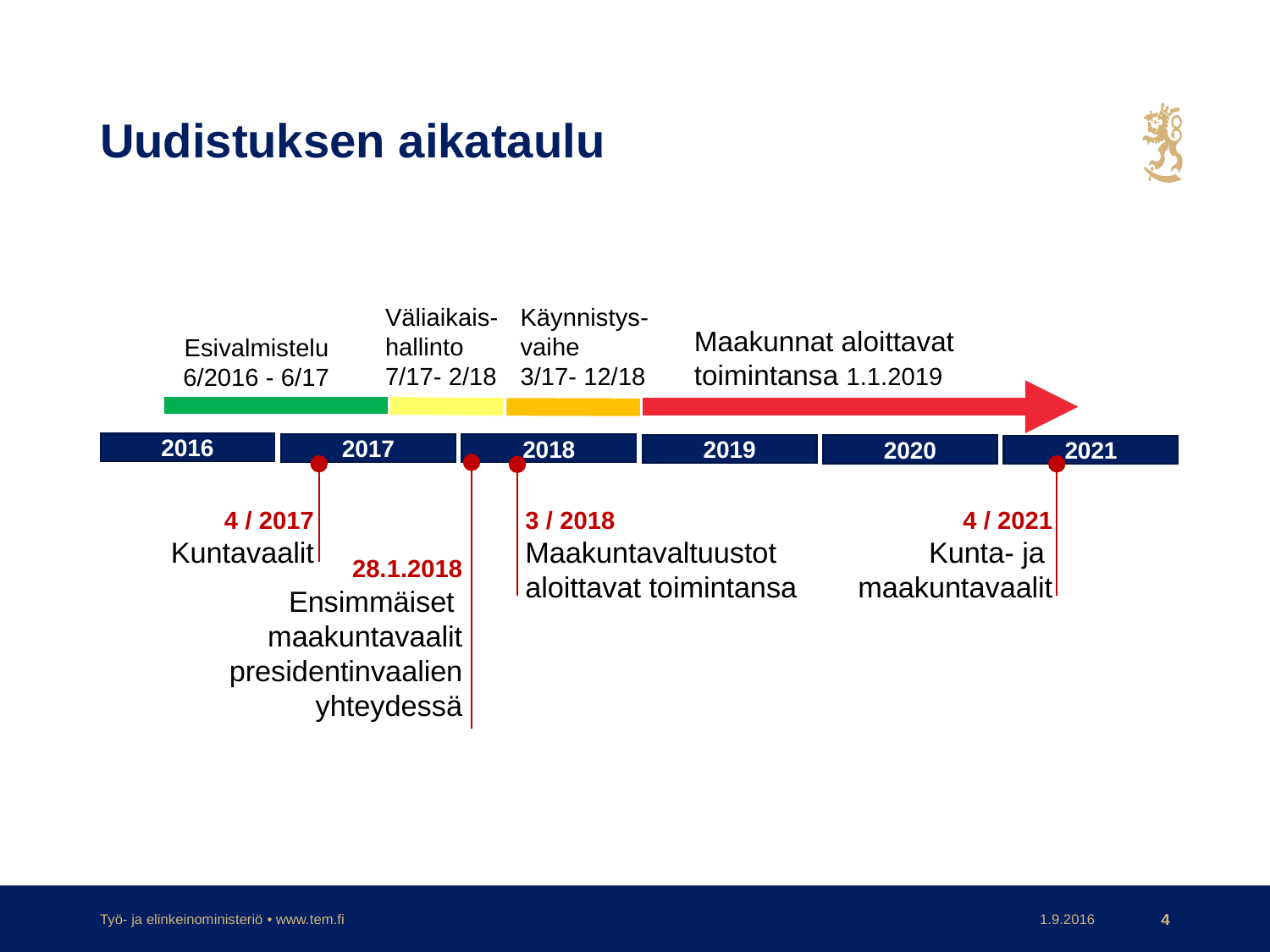

# Uudistuksen aikataulu
Väliaikais-
hallinto
7/17- 2/18
Käynnistys-
vaihe
3/17- 12/18
Maakunnat aloittavat toimintansa 1.1.2019
Esivalmistelu
6/2016 - 6/17
2016
2017
2018
2019
2020
2021
4 / 2017
Kuntavaalit

4 / 2021
Kunta- ja
maakuntavaalit
3 / 2018
Maakuntavaltuustot
aloittavat toimintansa

28.1.2018
Ensimmäiset
maakuntavaalit
presidentinvaalien
yhteydessä

Työ- ja elinkeinoministeriö • www.tem.fi
1.9.2016
4